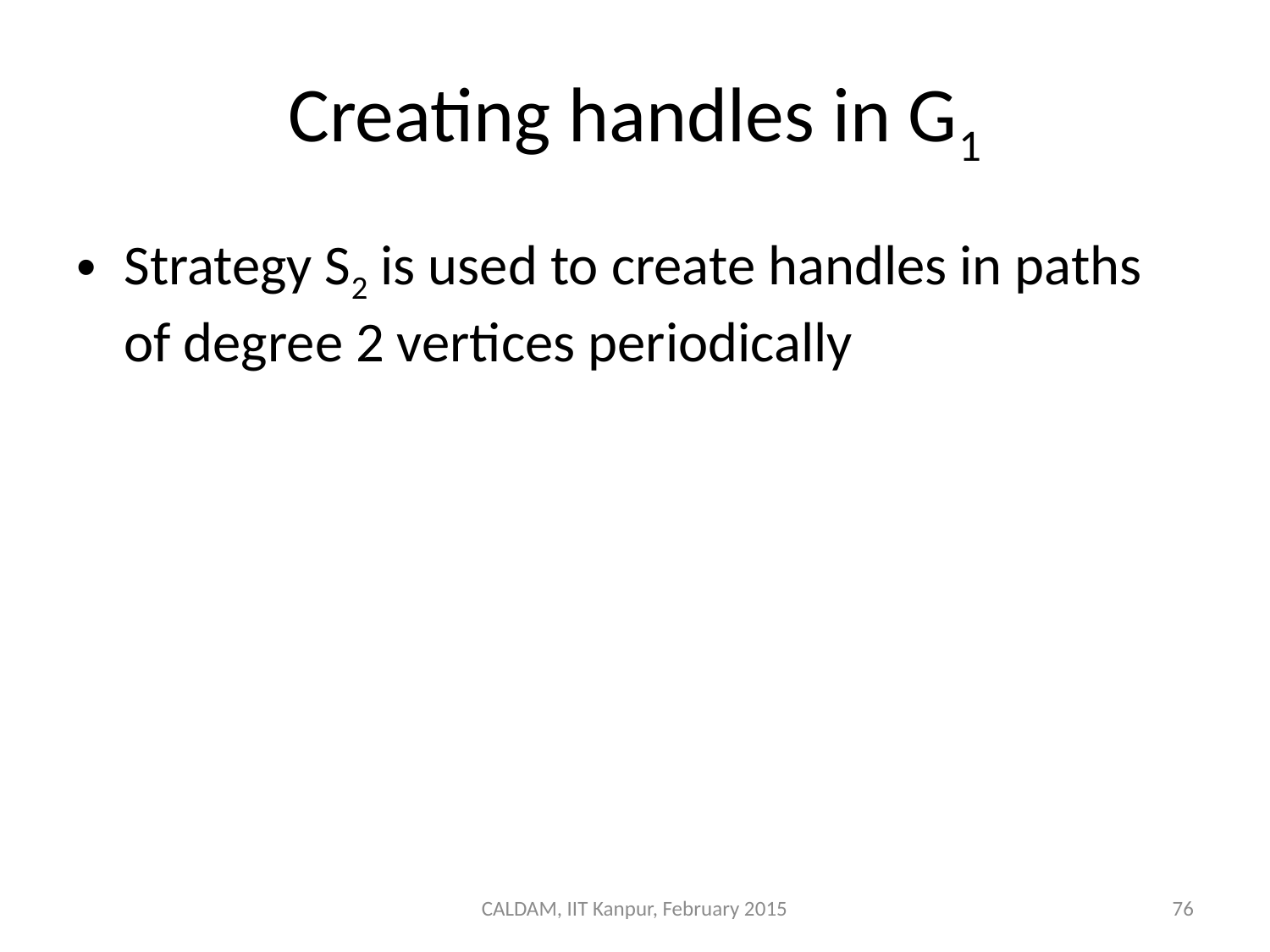

# Creating handles in G1
Strategy S2 is used to create handles in paths of degree 2 vertices periodically
CALDAM, IIT Kanpur, February 2015
76